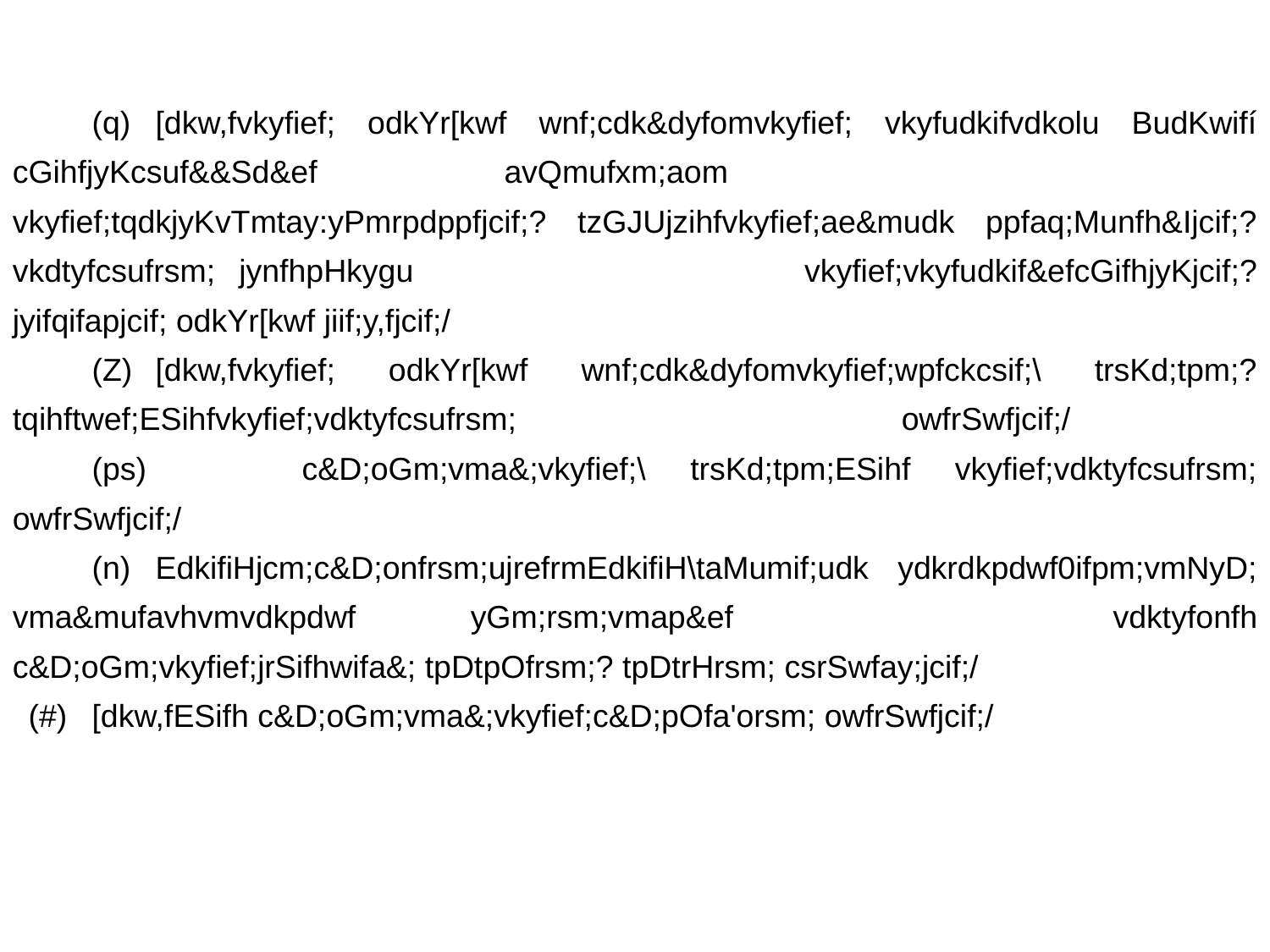

(q)	[dkw,fvkyfief; odkYr[kwf wnf;cdk&dyfomvkyfief; vkyfudkifvdkolu BudKwifí cGihfjyKcsuf&&Sd&ef avQmufxm;aom 			vkyfief;tqdkjyKvTmtay:yPmrpdppfjcif;? tzGJUjzihfvkyfief;ae&mudk ppfaq;Munfh&Ijcif;? vkdtyfcsufrsm; jynfhpHkygu 			vkyfief;vkyfudkif&efcGifhjyKjcif;? jyifqifapjcif; odkYr[kwf jiif;y,fjcif;/
		(Z)	[dkw,fvkyfief; odkYr[kwf wnf;cdk&dyfomvkyfief;wpfckcsif;\ trsKd;tpm;? tqihftwef;ESihfvkyfief;vdktyfcsufrsm; 			owfrSwfjcif;/
		(ps) 	c&D;oGm;vma&;vkyfief;\ trsKd;tpm;ESihf vkyfief;vdktyfcsufrsm; owfrSwfjcif;/
		(n)	EdkifiHjcm;c&D;onfrsm;ujrefrmEdkifiH\taMumif;udk ydkrdkpdwf0ifpm;vmNyD; vma&mufavhvmvdkpdwf yGm;rsm;vmap&ef 			vdktyfonfh c&D;oGm;vkyfief;jrSifhwifa&; tpDtpOfrsm;? tpDtrHrsm; csrSwfay;jcif;/
 	(#)	[dkw,fESifh c&D;oGm;vma&;vkyfief;c&D;pOfa'orsm; owfrSwfjcif;/